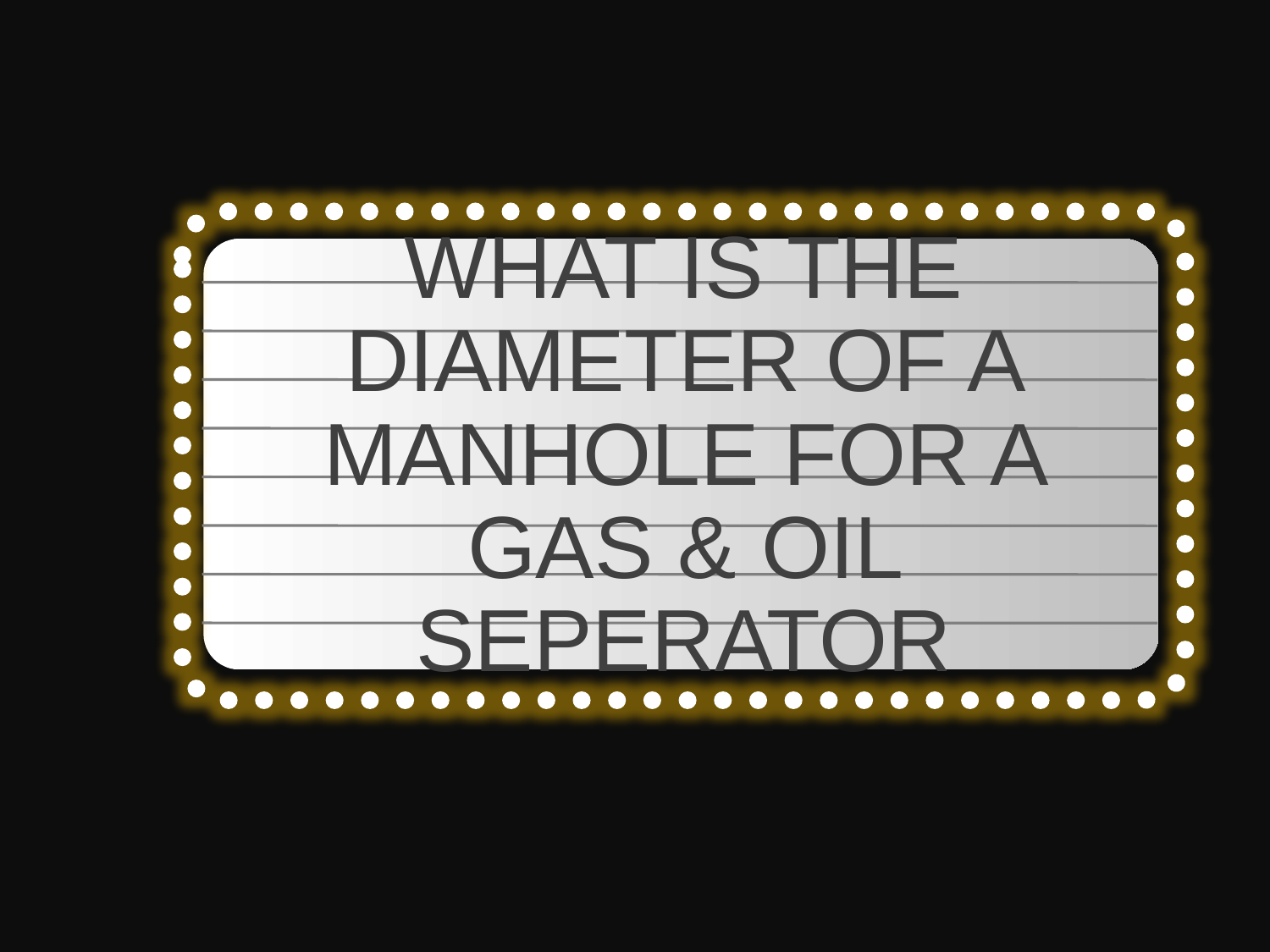

WHAT IS THE DIAMETER OF A MANHOLE FOR A GAS & OIL SEPERATOR